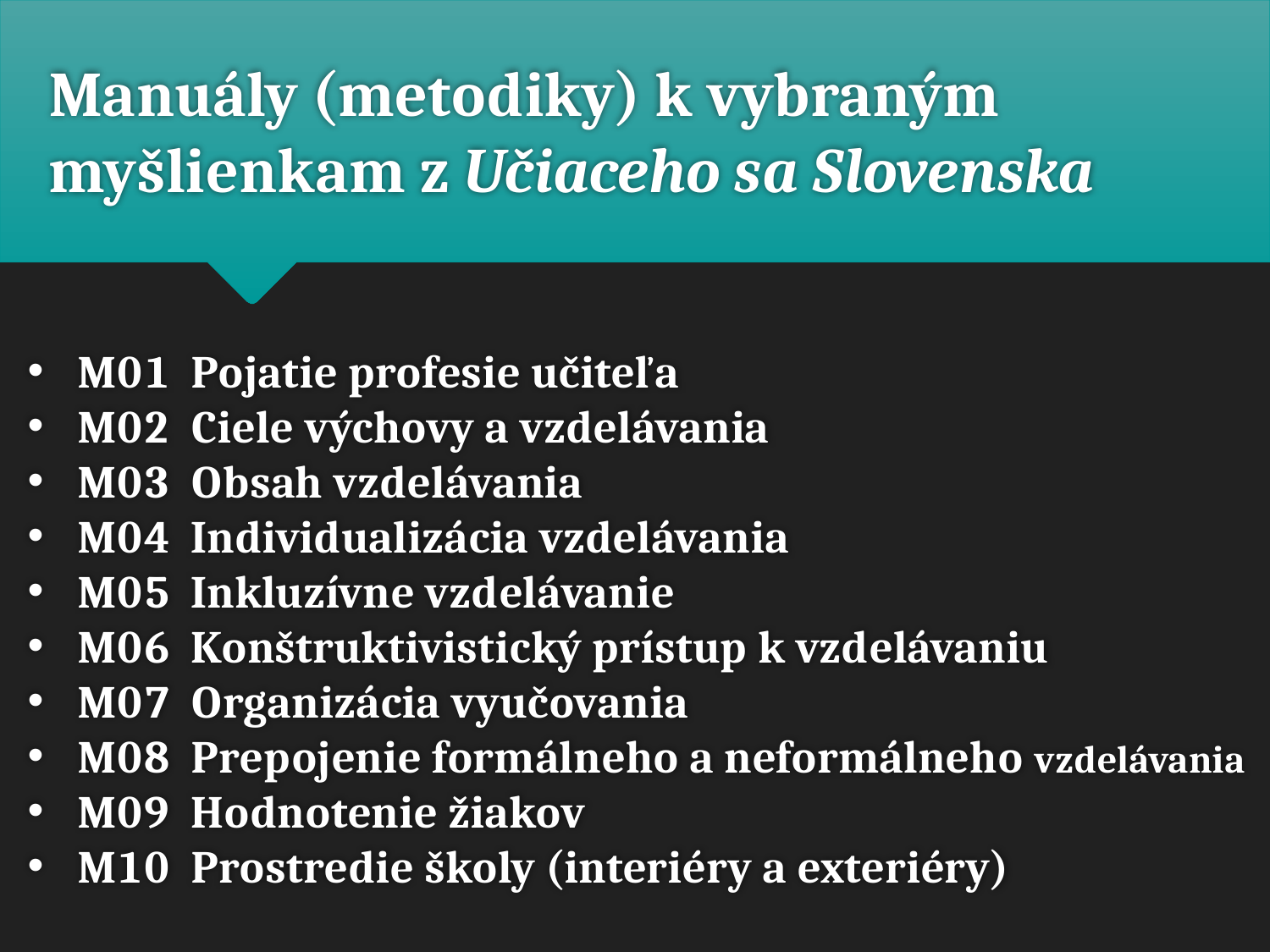

# Manuály (metodiky) k vybraným myšlienkam z Učiaceho sa Slovenska
M01  Pojatie profesie učiteľa
M02  Ciele výchovy a vzdelávania
M03  Obsah vzdelávania
M04  Individualizácia vzdelávania
M05  Inkluzívne vzdelávanie
M06  Konštruktivistický prístup k vzdelávaniu
M07  Organizácia vyučovania
M08  Prepojenie formálneho a neformálneho vzdelávania
M09  Hodnotenie žiakov
M10  Prostredie školy (interiéry a exteriéry)